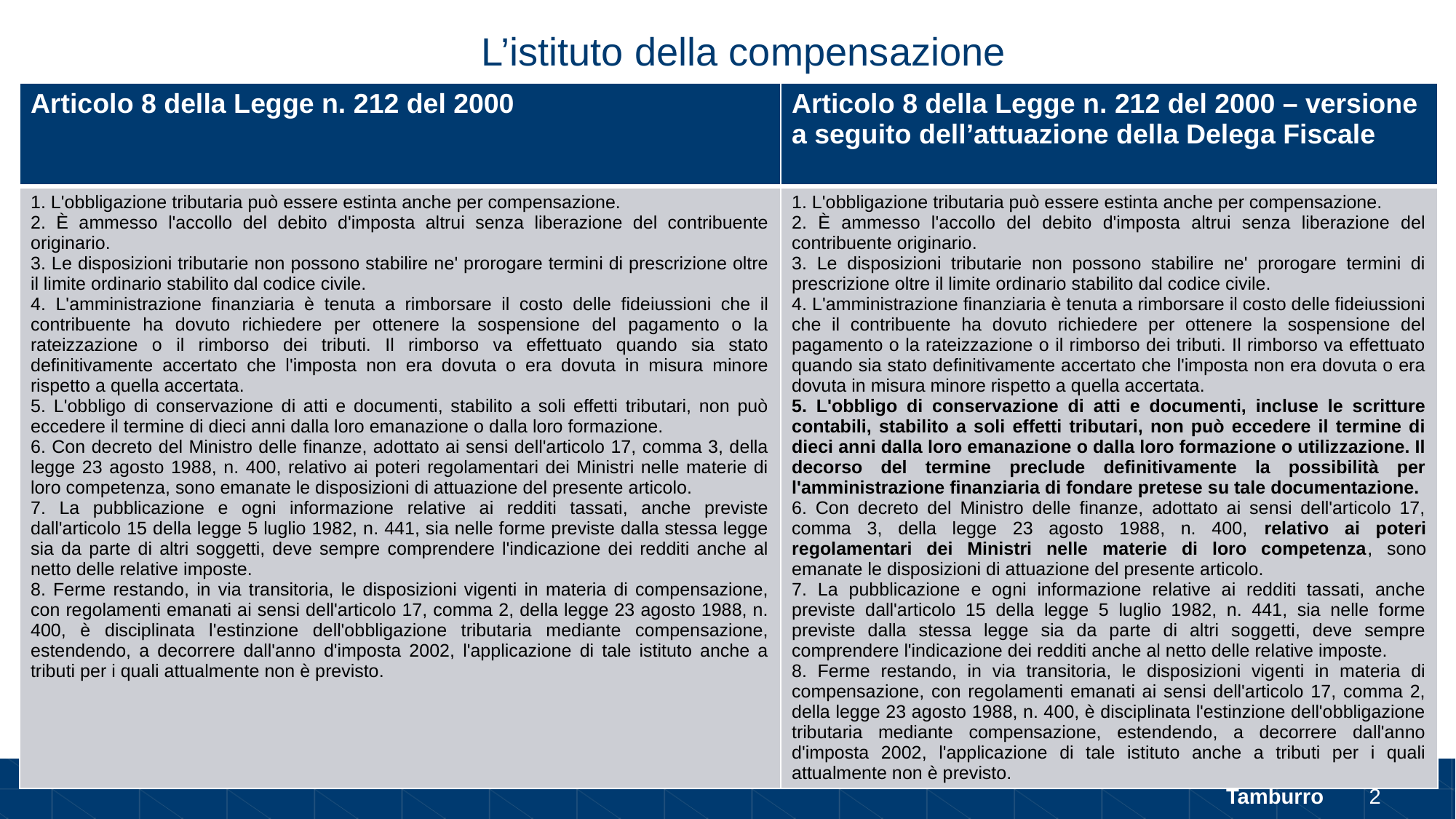

# L’istituto della compensazione
| Articolo 8 della Legge n. 212 del 2000 | Articolo 8 della Legge n. 212 del 2000 – versione a seguito dell’attuazione della Delega Fiscale |
| --- | --- |
| 1. L'obbligazione tributaria può essere estinta anche per compensazione. 2. È ammesso l'accollo del debito d'imposta altrui senza liberazione del contribuente originario. 3. Le disposizioni tributarie non possono stabilire ne' prorogare termini di prescrizione oltre il limite ordinario stabilito dal codice civile. 4. L'amministrazione finanziaria è tenuta a rimborsare il costo delle fideiussioni che il contribuente ha dovuto richiedere per ottenere la sospensione del pagamento o la rateizzazione o il rimborso dei tributi. Il rimborso va effettuato quando sia stato definitivamente accertato che l'imposta non era dovuta o era dovuta in misura minore rispetto a quella accertata. 5. L'obbligo di conservazione di atti e documenti, stabilito a soli effetti tributari, non può eccedere il termine di dieci anni dalla loro emanazione o dalla loro formazione. 6. Con decreto del Ministro delle finanze, adottato ai sensi dell'articolo 17, comma 3, della legge 23 agosto 1988, n. 400, relativo ai poteri regolamentari dei Ministri nelle materie di loro competenza, sono emanate le disposizioni di attuazione del presente articolo. 7. La pubblicazione e ogni informazione relative ai redditi tassati, anche previste dall'articolo 15 della legge 5 luglio 1982, n. 441, sia nelle forme previste dalla stessa legge sia da parte di altri soggetti, deve sempre comprendere l'indicazione dei redditi anche al netto delle relative imposte. 8. Ferme restando, in via transitoria, le disposizioni vigenti in materia di compensazione, con regolamenti emanati ai sensi dell'articolo 17, comma 2, della legge 23 agosto 1988, n. 400, è disciplinata l'estinzione dell'obbligazione tributaria mediante compensazione, estendendo, a decorrere dall'anno d'imposta 2002, l'applicazione di tale istituto anche a tributi per i quali attualmente non è previsto. | 1. L'obbligazione tributaria può essere estinta anche per compensazione. 2. È ammesso l'accollo del debito d'imposta altrui senza liberazione del contribuente originario. 3. Le disposizioni tributarie non possono stabilire ne' prorogare termini di prescrizione oltre il limite ordinario stabilito dal codice civile. 4. L'amministrazione finanziaria è tenuta a rimborsare il costo delle fideiussioni che il contribuente ha dovuto richiedere per ottenere la sospensione del pagamento o la rateizzazione o il rimborso dei tributi. Il rimborso va effettuato quando sia stato definitivamente accertato che l'imposta non era dovuta o era dovuta in misura minore rispetto a quella accertata. 5. L'obbligo di conservazione di atti e documenti, incluse le scritture contabili, stabilito a soli effetti tributari, non può eccedere il termine di dieci anni dalla loro emanazione o dalla loro formazione o utilizzazione. Il decorso del termine preclude definitivamente la possibilità per l'amministrazione finanziaria di fondare pretese su tale documentazione. 6. Con decreto del Ministro delle finanze, adottato ai sensi dell'articolo 17, comma 3, della legge 23 agosto 1988, n. 400, relativo ai poteri regolamentari dei Ministri nelle materie di loro competenza, sono emanate le disposizioni di attuazione del presente articolo. 7. La pubblicazione e ogni informazione relative ai redditi tassati, anche previste dall'articolo 15 della legge 5 luglio 1982, n. 441, sia nelle forme previste dalla stessa legge sia da parte di altri soggetti, deve sempre comprendere l'indicazione dei redditi anche al netto delle relative imposte. 8. Ferme restando, in via transitoria, le disposizioni vigenti in materia di compensazione, con regolamenti emanati ai sensi dell'articolo 17, comma 2, della legge 23 agosto 1988, n. 400, è disciplinata l'estinzione dell'obbligazione tributaria mediante compensazione, estendendo, a decorrere dall'anno d'imposta 2002, l'applicazione di tale istituto anche a tributi per i quali attualmente non è previsto. |

Adempimenti fiscali e nuovi limiti alla compensazione dei crediti tributari– Dott. Valentino Tamburro
2